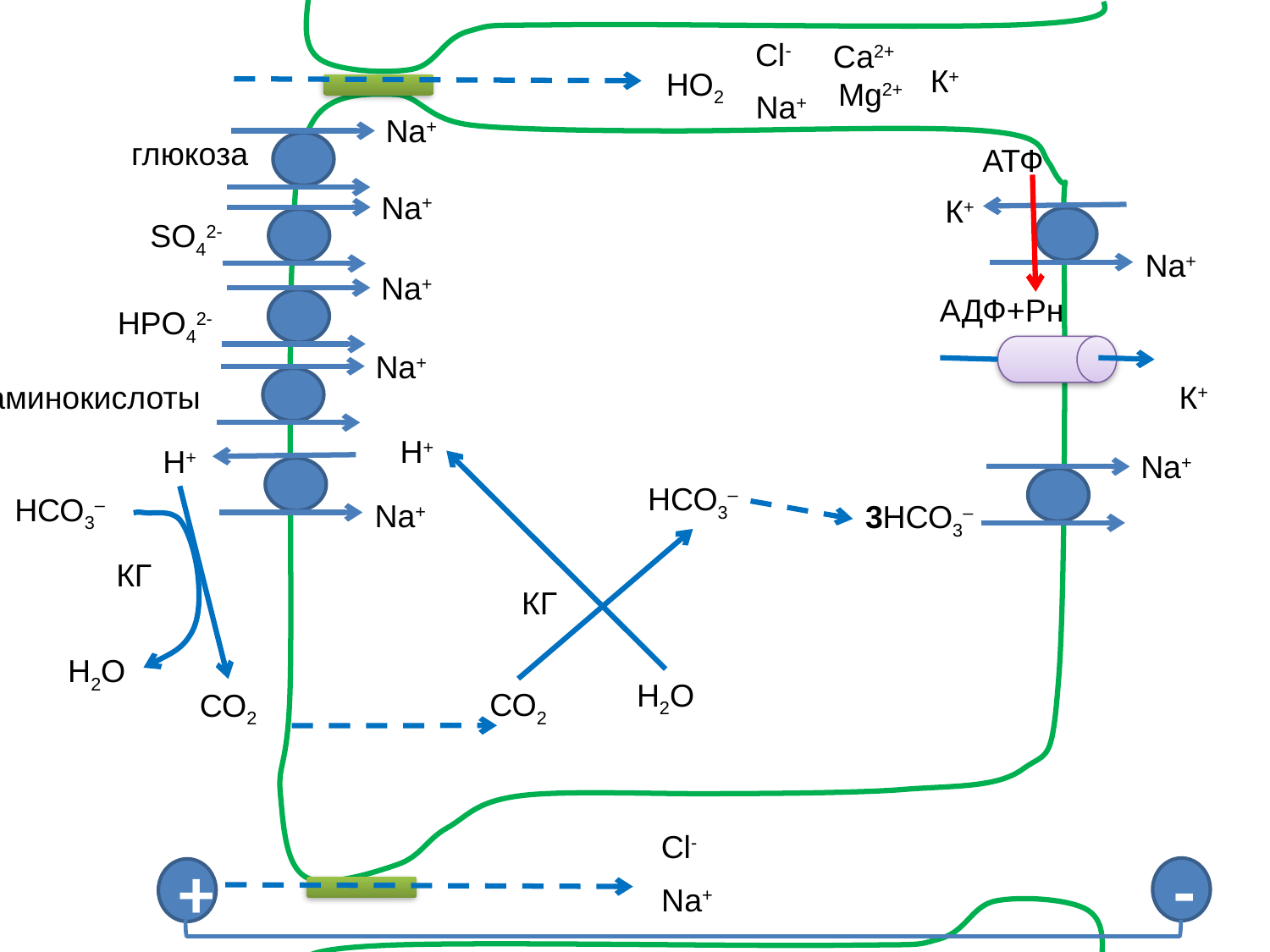

Cl-
Са2+
 Mg2+
К+
HO2

Na+

Na+

глюкоза
АТФ
Na+

К+

SO42-
Na+
Na+

АДФ+Рн
HPO42-

Na+

К+
аминокислоты
Н+

Н+
Na+

Na+
НСО3–
НСО3–
3НСО3–

КГ
КГ
Н2О
Н2О
СО2
СО2
Cl-
-
+
Na+